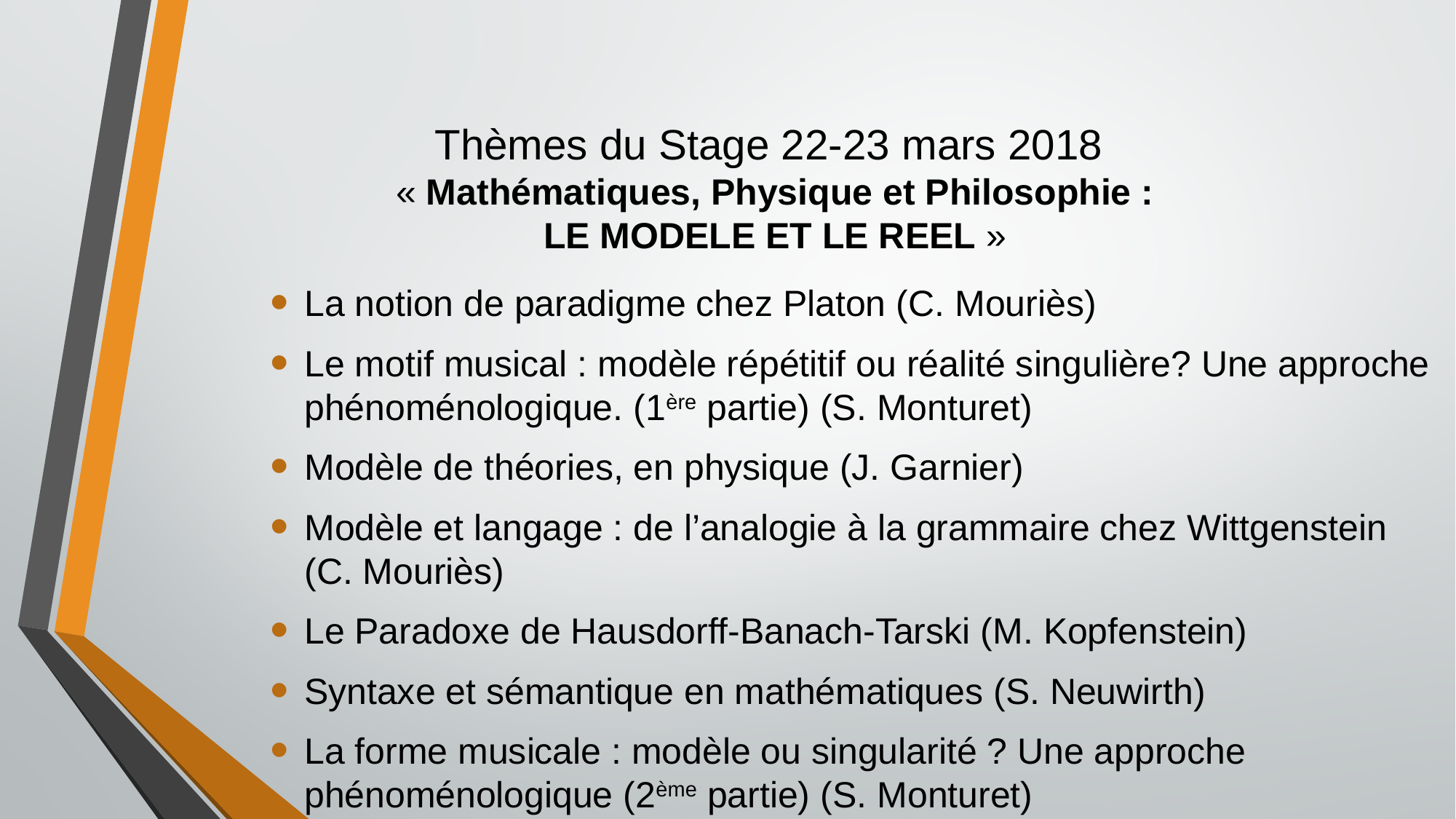

# Thèmes du Stage 22-23 mars 2018 « Mathématiques, Physique et Philosophie : LE MODELE ET LE REEL »
La notion de paradigme chez Platon (C. Mouriès)
Le motif musical : modèle répétitif ou réalité singulière? Une approche phénoménologique. (1ère partie) (S. Monturet)
Modèle de théories, en physique (J. Garnier)
Modèle et langage : de l’analogie à la grammaire chez Wittgenstein (C. Mouriès)
Le Paradoxe de Hausdorff-Banach-Tarski (M. Kopfenstein)
Syntaxe et sémantique en mathématiques (S. Neuwirth)
La forme musicale : modèle ou singularité ? Une approche phénoménologique (2ème partie) (S. Monturet)